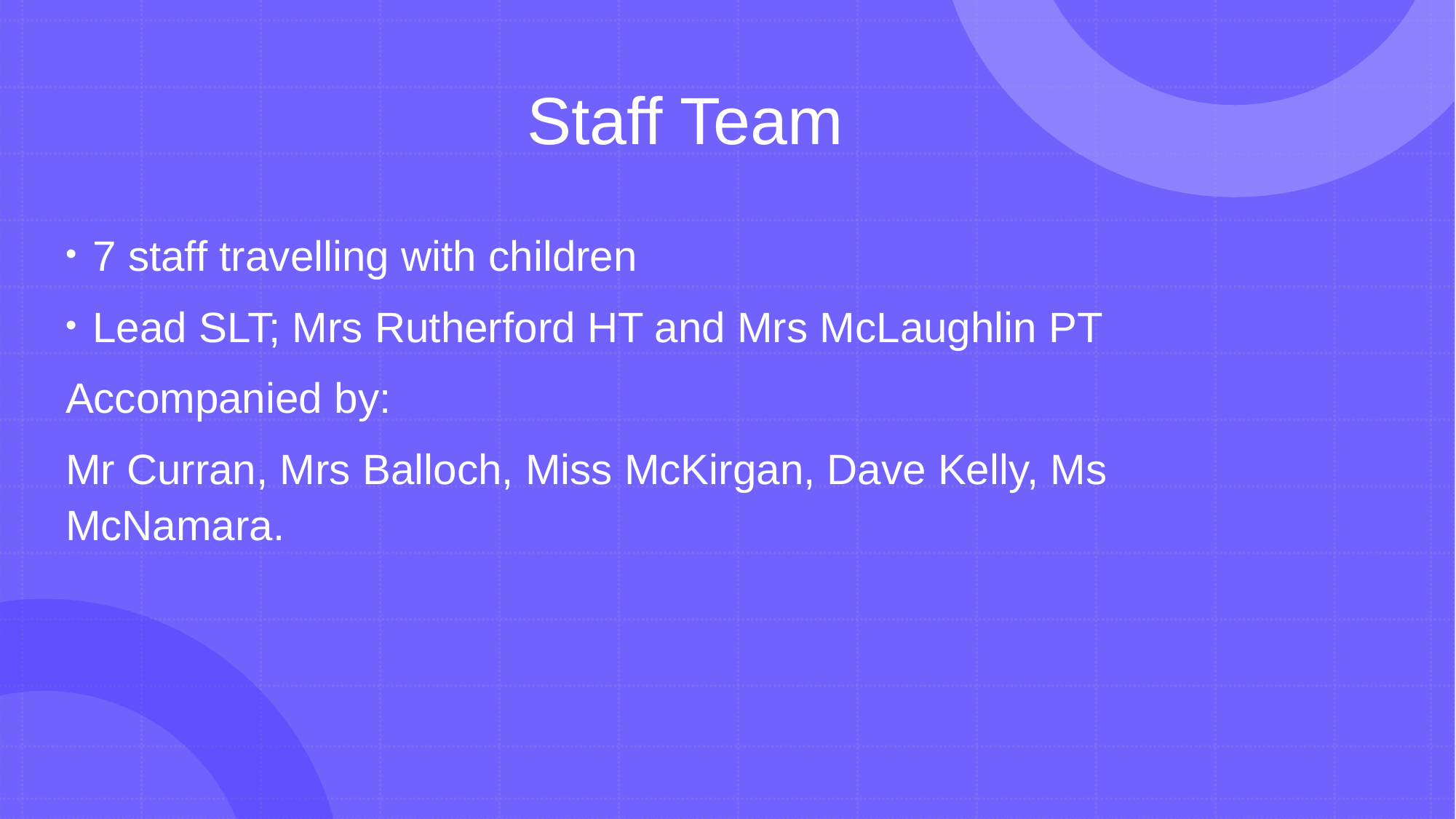

# Staff Team
7 staff travelling with children
Lead SLT; Mrs Rutherford HT and Mrs McLaughlin PT
Accompanied by:
Mr Curran, Mrs Balloch, Miss McKirgan, Dave Kelly, Ms McNamara.